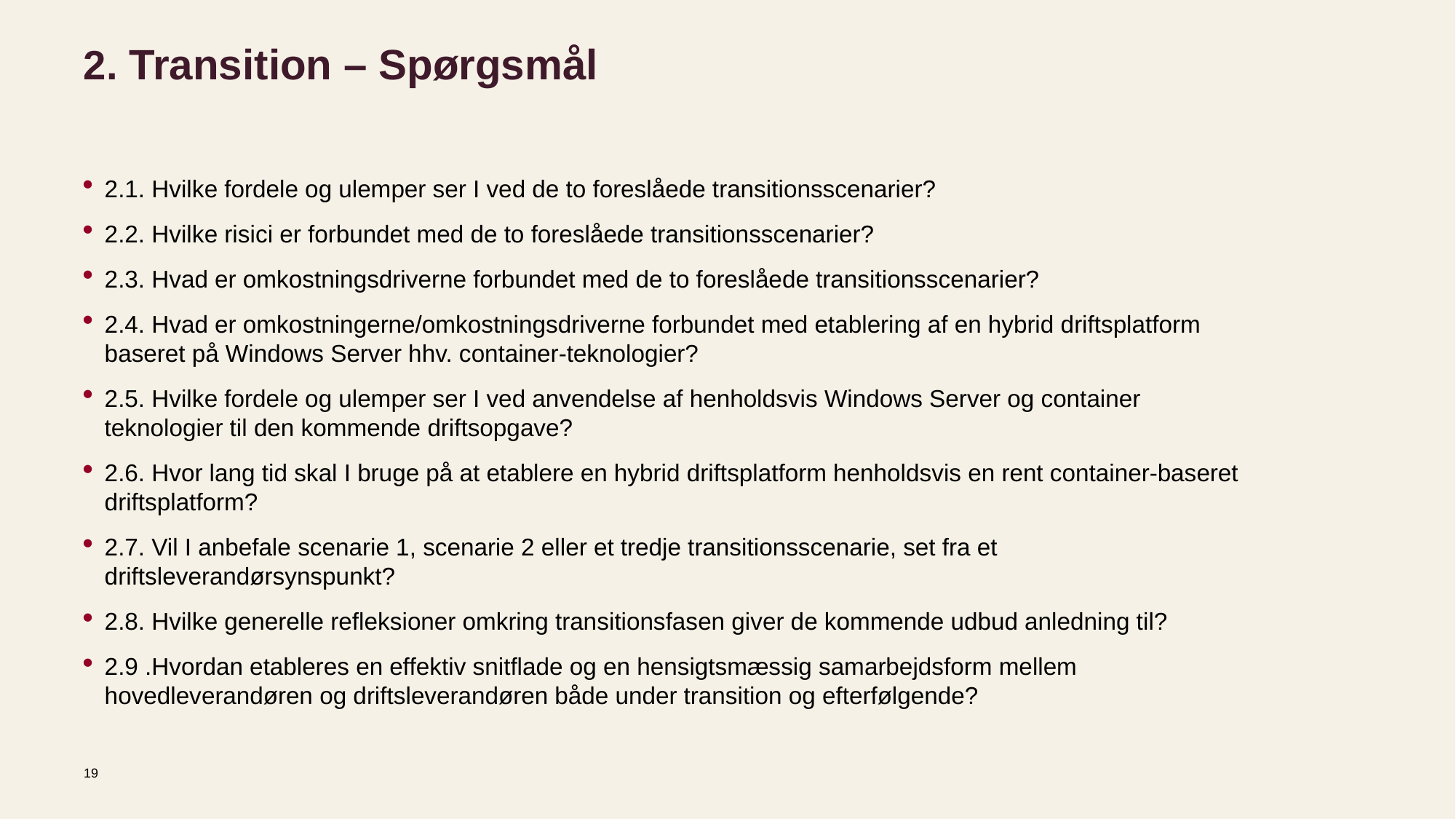

# 2. Transition – Spørgsmål
2.1. Hvilke fordele og ulemper ser I ved de to foreslåede transitionsscenarier?
2.2. Hvilke risici er forbundet med de to foreslåede transitionsscenarier?
2.3. Hvad er omkostningsdriverne forbundet med de to foreslåede transitionsscenarier?
2.4. Hvad er omkostningerne/omkostningsdriverne forbundet med etablering af en hybrid driftsplatform baseret på Windows Server hhv. container-teknologier?
2.5. Hvilke fordele og ulemper ser I ved anvendelse af henholdsvis Windows Server og container teknologier til den kommende driftsopgave?
2.6. Hvor lang tid skal I bruge på at etablere en hybrid driftsplatform henholdsvis en rent container-baseret driftsplatform?
2.7. Vil I anbefale scenarie 1, scenarie 2 eller et tredje transitionsscenarie, set fra et driftsleverandørsynspunkt?
2.8. Hvilke generelle refleksioner omkring transitionsfasen giver de kommende udbud anledning til?
2.9 .Hvordan etableres en effektiv snitflade og en hensigtsmæssig samarbejdsform mellem hovedleverandøren og driftsleverandøren både under transition og efterfølgende?

19